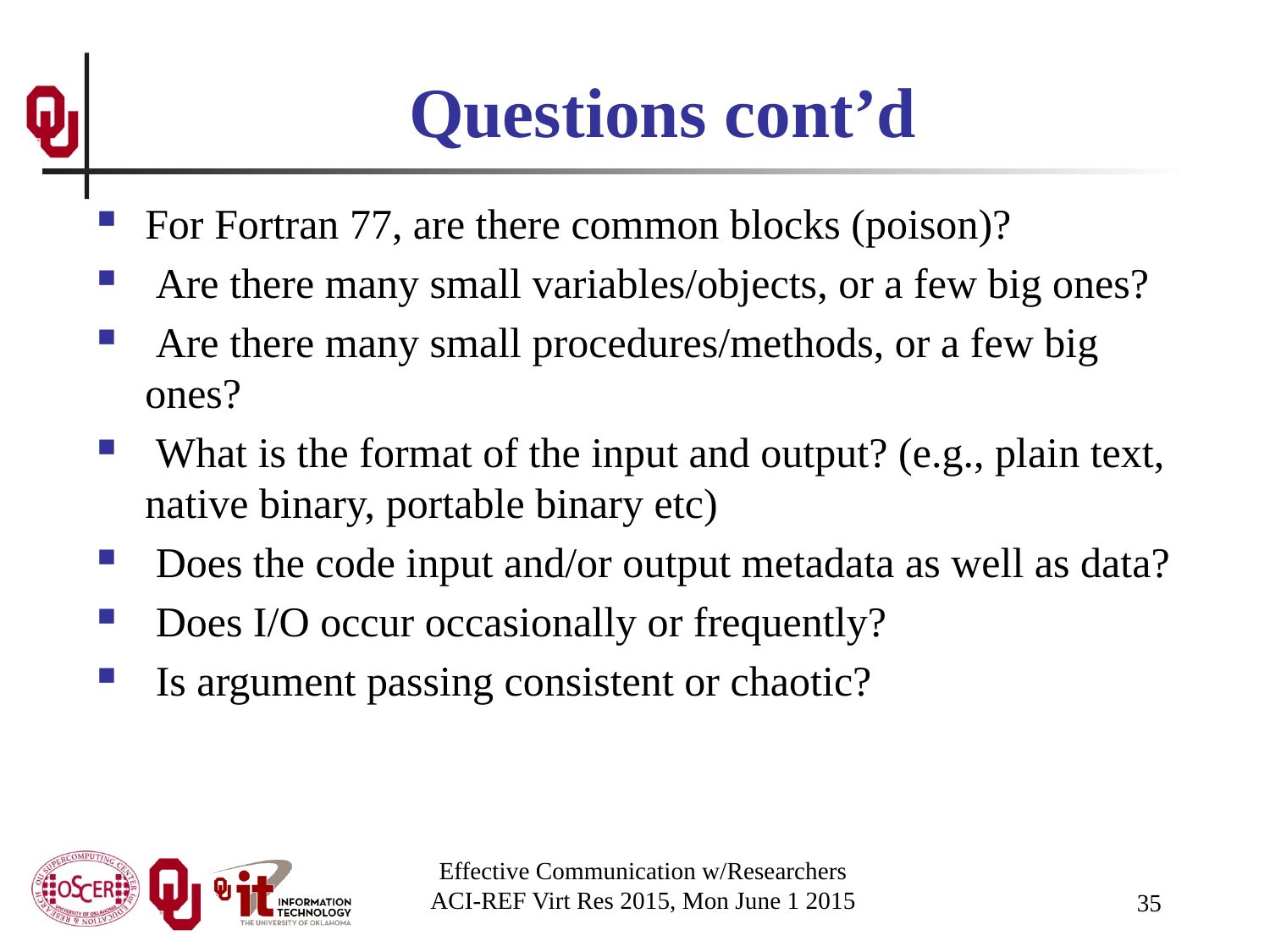

# Questions cont’d
For Fortran 77, are there common blocks (poison)?
 Are there many small variables/objects, or a few big ones?
 Are there many small procedures/methods, or a few big ones?
 What is the format of the input and output? (e.g., plain text, native binary, portable binary etc)
 Does the code input and/or output metadata as well as data?
 Does I/O occur occasionally or frequently?
 Is argument passing consistent or chaotic?

Effective Communication w/Researchers
ACI-REF Virt Res 2015, Mon June 1 2015
35